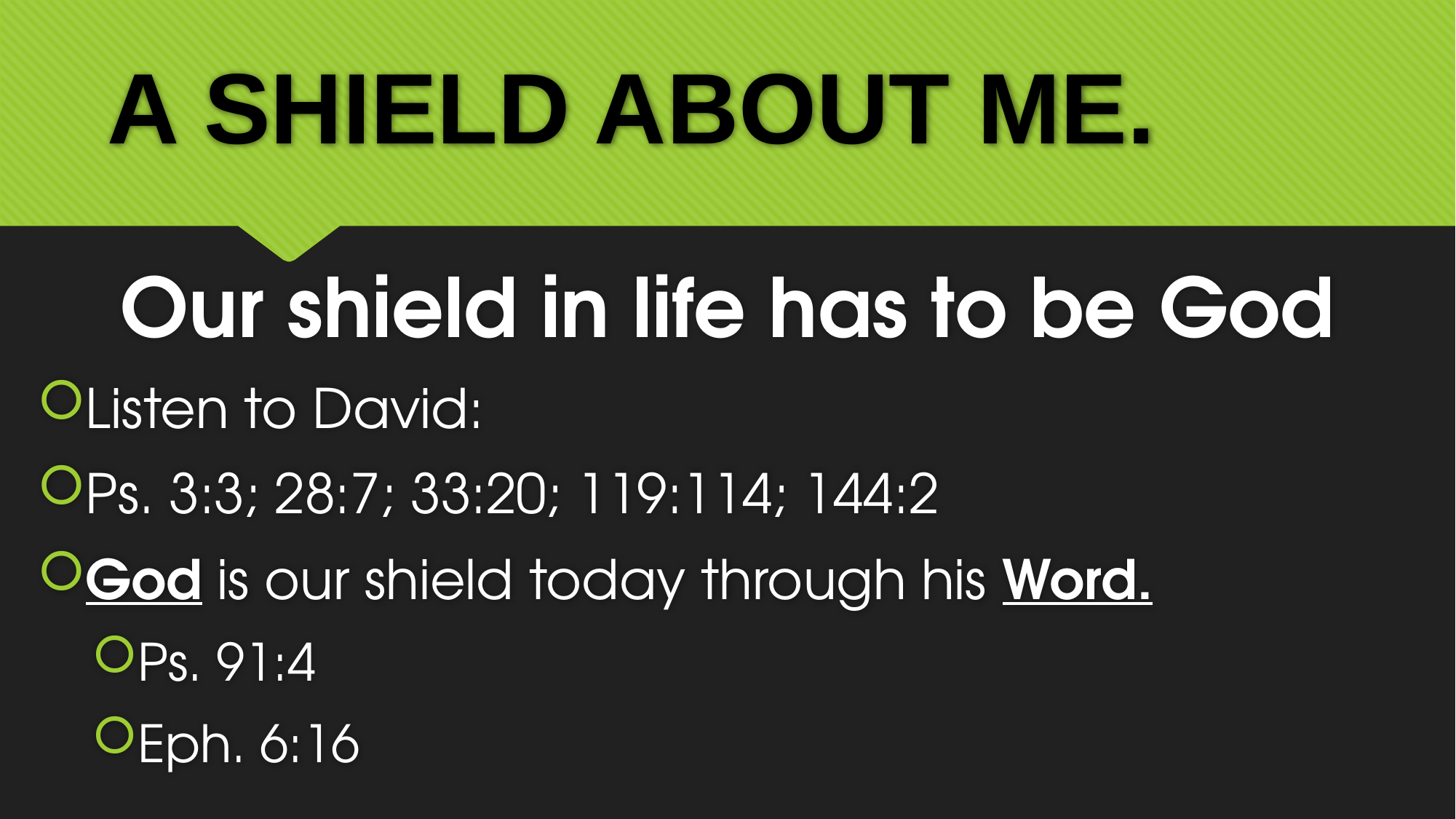

# A SHIELD ABOUT ME.
Our shield in life has to be God
Listen to David:
Ps. 3:3; 28:7; 33:20; 119:114; 144:2
God is our shield today through his Word.
Ps. 91:4
Eph. 6:16